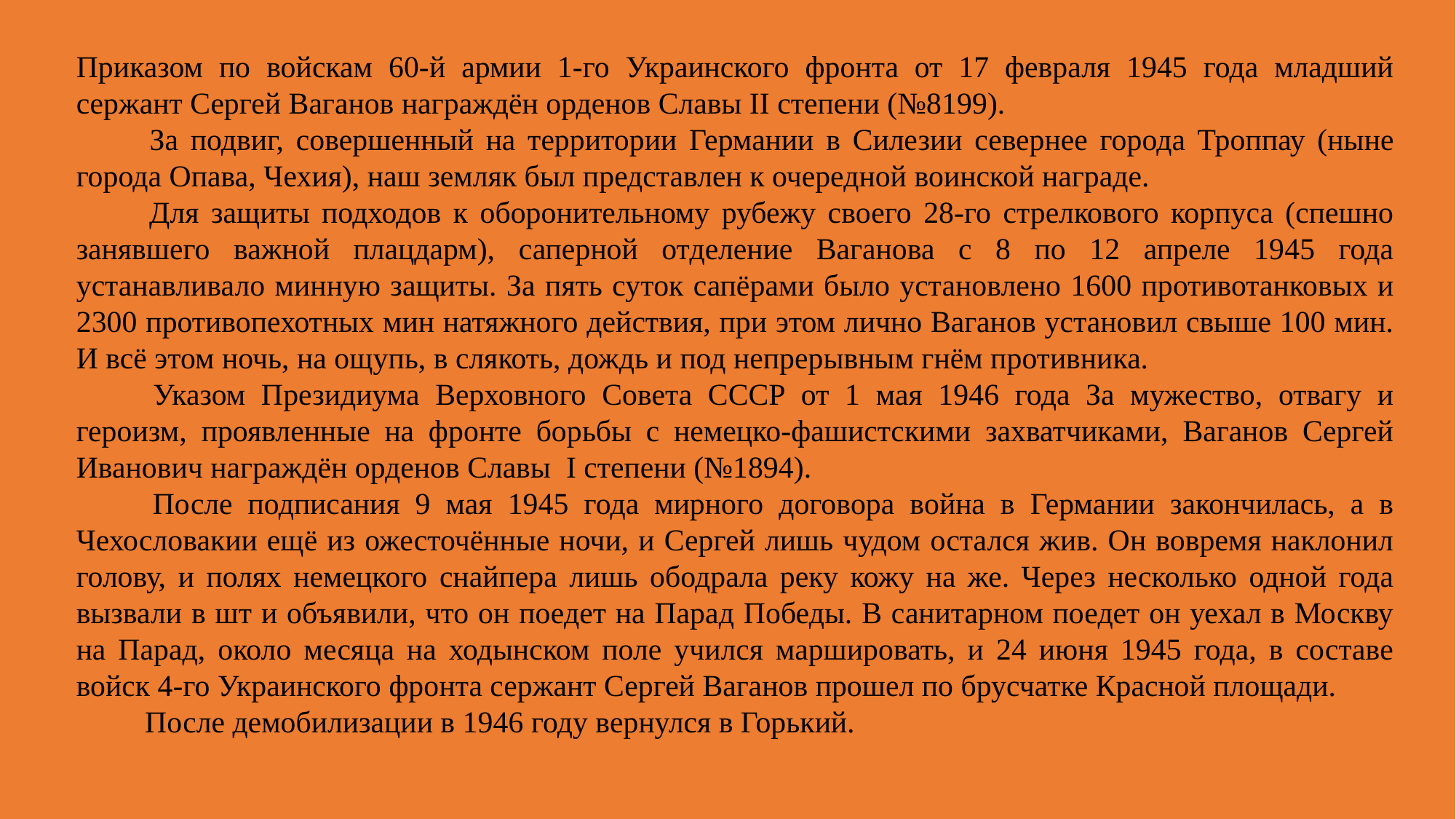

Приказом по войскам 60-й армии 1-го Украинского фронта от 17 февраля 1945 года младший сержант Сергей Ваганов награждён орденов Славы II степени (№8199).
         За подвиг, совершенный на территории Германии в Силезии севернее города Троппау (ныне города Опава, Чехия), наш земляк был представлен к очередной воинской награде.
         Для защиты подходов к оборонительному рубежу своего 28-го стрелкового корпуса (спешно занявшего важной плацдарм), саперной отделение Ваганова с 8 по 12 апреле 1945 года устанавливало минную защиты. За пять суток сапёрами было установлено 1600 противотанковых и 2300 противопехотных мин натяжного действия, при этом лично Ваганов установил свыше 100 мин. И всё этом ночь, на ощупь, в слякоть, дождь и под непрерывным гнём противника.
         Указом Президиума Верховного Совета СССР от 1 мая 1946 года За мужество, отвагу и героизм, проявленные на фронте борьбы с немецко-фашистскими захватчиками, Ваганов Сергей Иванович награждён орденов Славы  I степени (№1894).
         После подписания 9 мая 1945 года мирного договора война в Германии закончилась, а в Чехословакии ещё из ожесточённые ночи, и Сергей лишь чудом остался жив. Он вовремя наклонил голову, и полях немецкого снайпера лишь ободрала реку кожу на же. Через несколько одной года вызвали в шт и объявили, что он поедет на Парад Победы. В санитарном поедет он уехал в Москву на Парад, около месяца на ходынском поле учился маршировать, и 24 июня 1945 года, в составе войск 4-го Украинского фронта сержант Сергей Ваганов прошел по брусчатке Красной площади.
         После демобилизации в 1946 году вернулся в Горький.